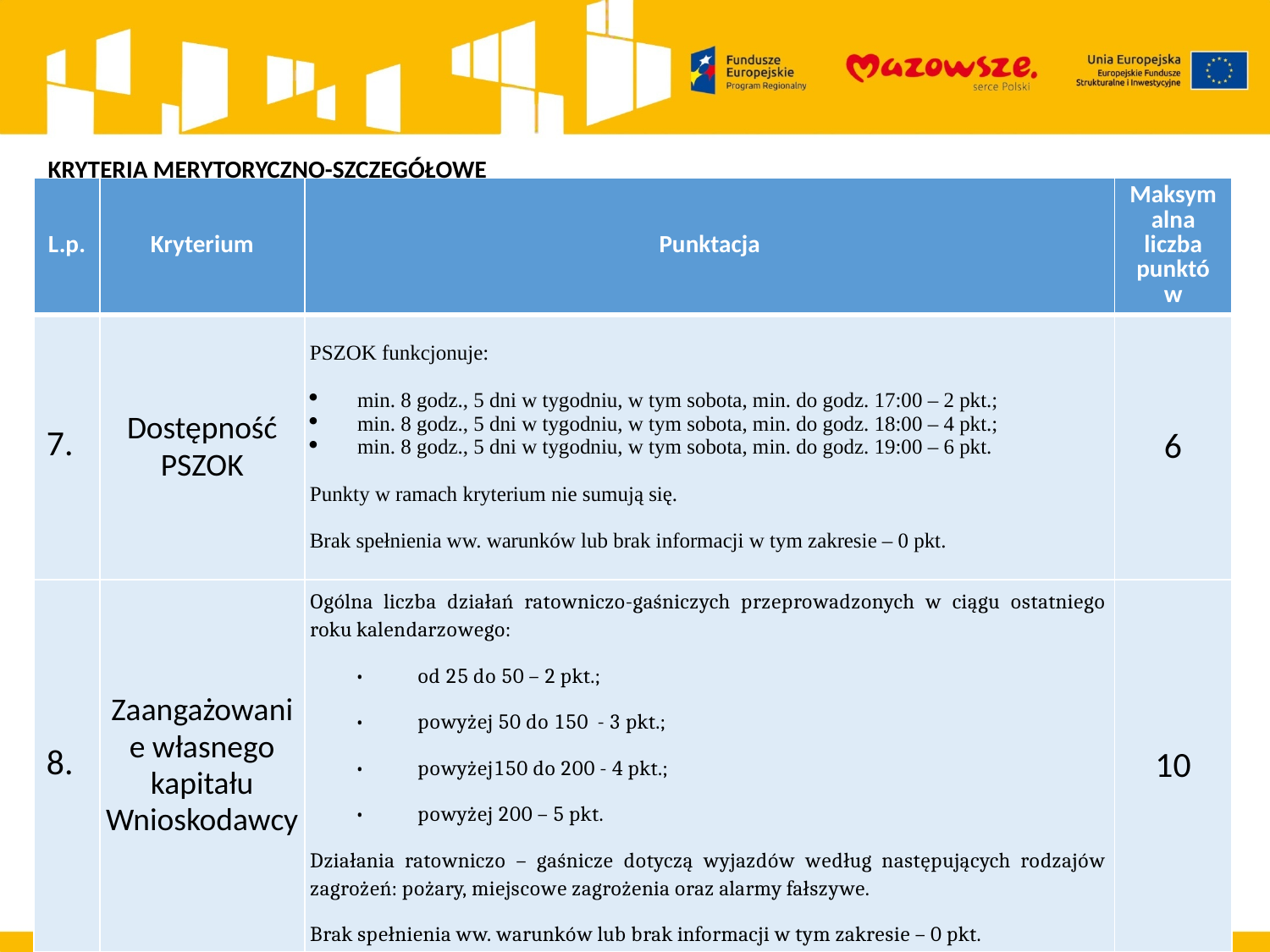

KRYTERIA MERYTORYCZNO-SZCZEGÓŁOWE
| L.p. | Kryterium | Punktacja | Maksymalna liczba punktów |
| --- | --- | --- | --- |
| 7. | Dostępność PSZOK | PSZOK funkcjonuje:   min. 8 godz., 5 dni w tygodniu, w tym sobota, min. do godz. 17:00 – 2 pkt.; min. 8 godz., 5 dni w tygodniu, w tym sobota, min. do godz. 18:00 – 4 pkt.; min. 8 godz., 5 dni w tygodniu, w tym sobota, min. do godz. 19:00 – 6 pkt.   Punkty w ramach kryterium nie sumują się.   Brak spełnienia ww. warunków lub brak informacji w tym zakresie – 0 pkt. | 6 |
| 8. | Zaangażowanie własnego kapitału Wnioskodawcy | Ogólna liczba działań ratowniczo-gaśniczych przeprowadzonych w ciągu ostatniego roku kalendarzowego: • od 25 do 50 – 2 pkt.; • powyżej 50 do 150 - 3 pkt.; • powyżej150 do 200 - 4 pkt.; • powyżej 200 – 5 pkt. Działania ratowniczo – gaśnicze dotyczą wyjazdów według następujących rodzajów zagrożeń: pożary, miejscowe zagrożenia oraz alarmy fałszywe. Brak spełnienia ww. warunków lub brak informacji w tym zakresie – 0 pkt. | 10 |